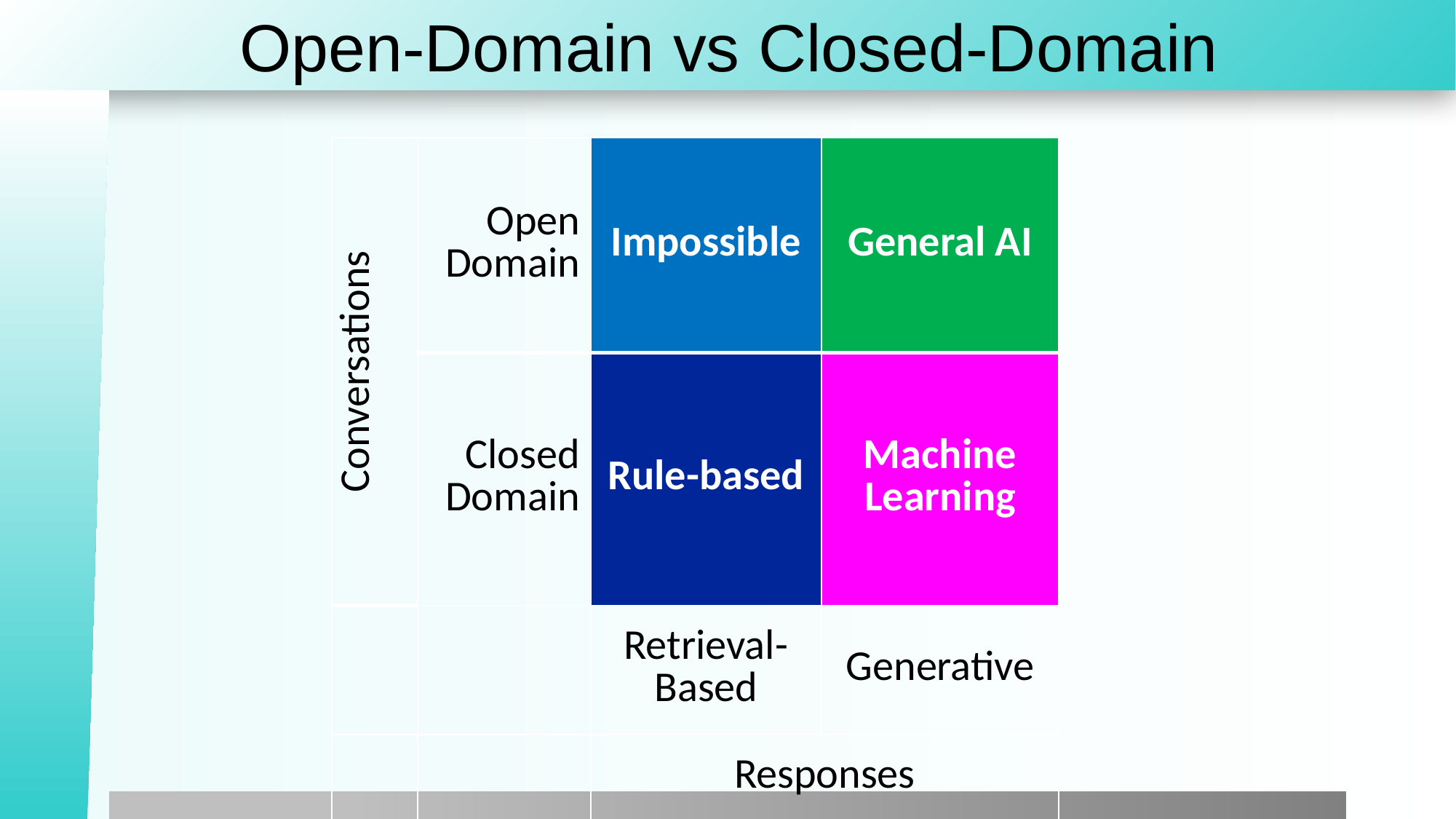

# Open-Domain vs Closed-Domain
| Conversations | Open Domain | Impossible | General AI |
| --- | --- | --- | --- |
|  | Closed Domain | Rule-based | Machine Learning |
|  |  | Retrieval-Based | Generative |
|  |  | Responses |  |